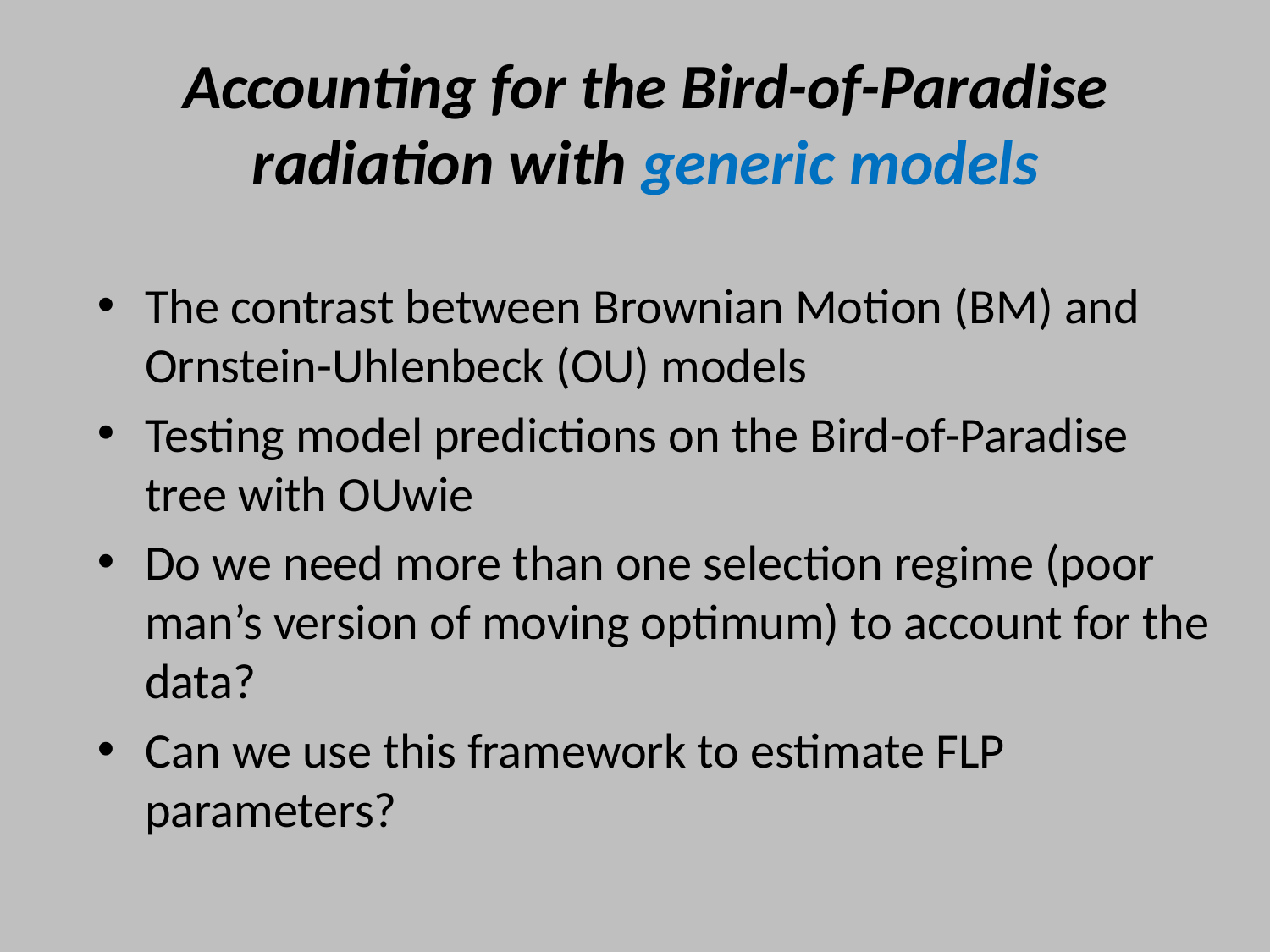

Accounting for the Bird-of-Paradise radiation with generic models

The contrast between Brownian Motion (BM) and Ornstein-Uhlenbeck (OU) models
Testing model predictions on the Bird-of-Paradise tree with OUwie
Do we need more than one selection regime (poor man’s version of moving optimum) to account for the data?
Can we use this framework to estimate FLP parameters?